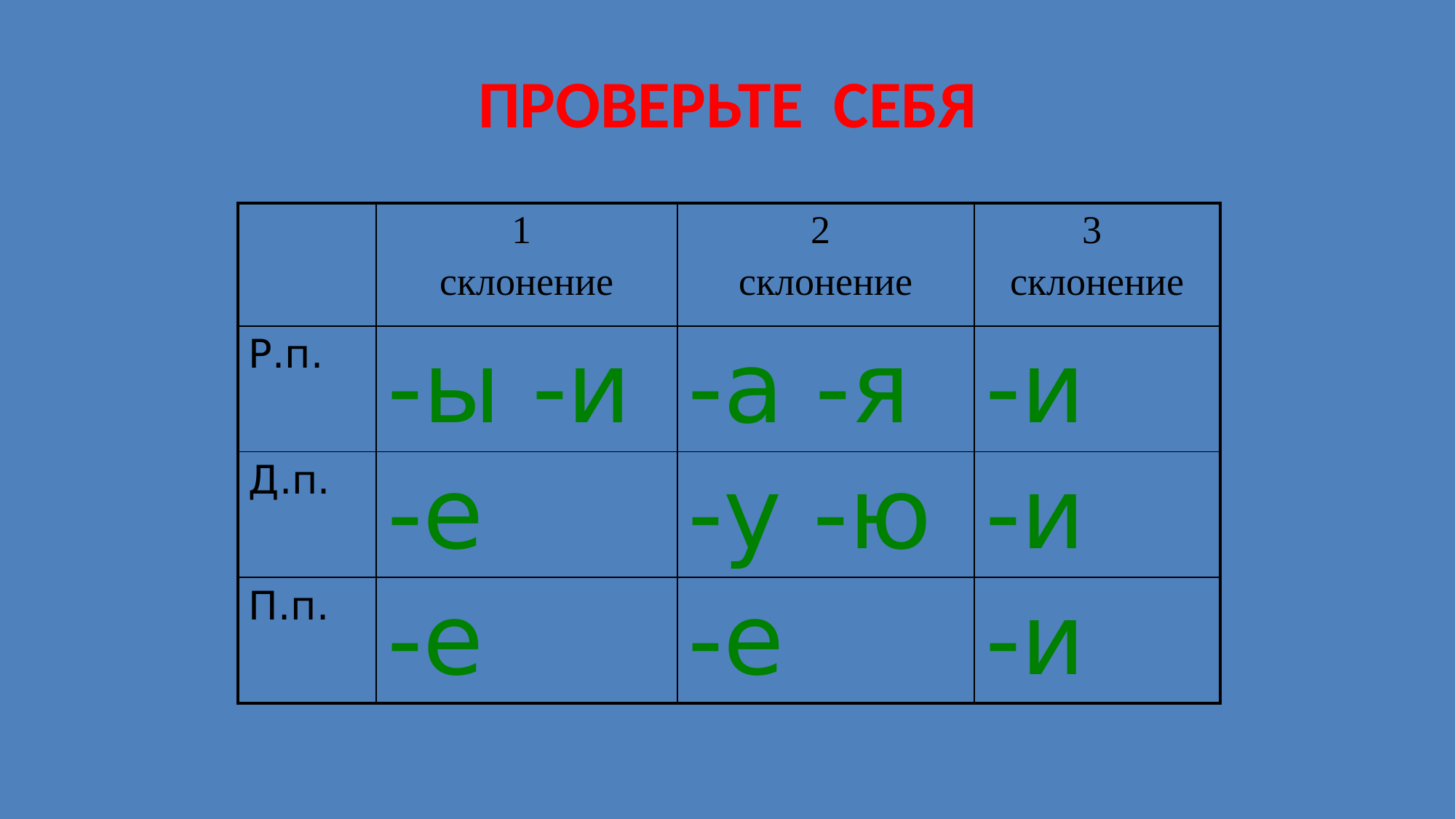

ПРОВЕРЬТЕ  СЕБЯ
|  | 1 склонение | 2 склонение | 3 склонение |
| --- | --- | --- | --- |
| Р.п. | -ы -и | -а -я | -и |
| Д.п. | -е | -у -ю | -и |
| П.п. | -е | -е | -и |